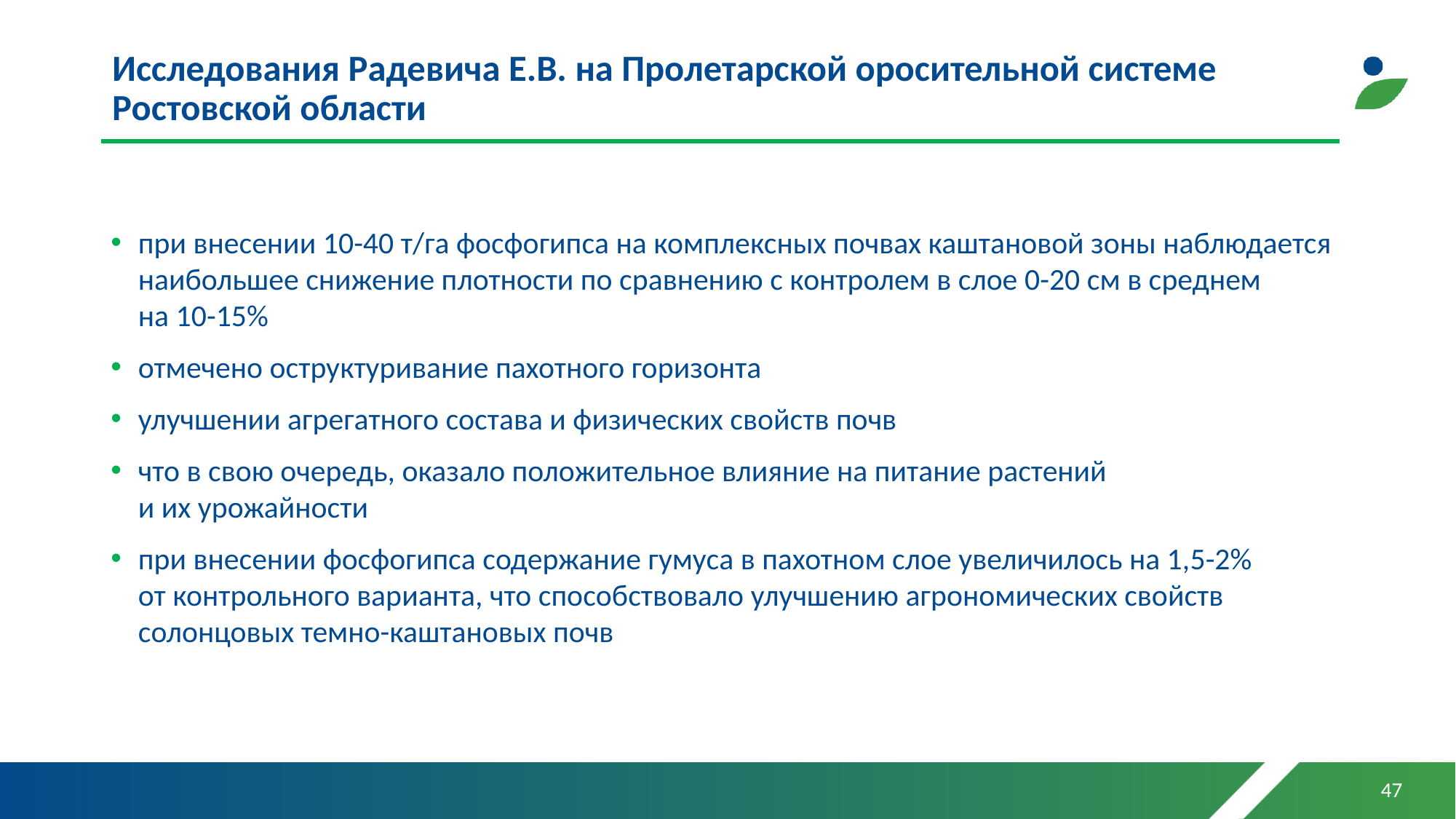

# Исследования Радевича Е.В. на Пролетарской оросительной системе Ростовской области
при внесении 10-40 т/га фосфогипса на комплексных почвах каштановой зоны наблюдается наибольшее снижение плотности по сравнению с контролем в слое 0-20 см в среднем
на 10-15%
отмечено оструктуривание пахотного горизонта
улучшении агрегатного состава и физических свойств почв
что в свою очередь, оказало положительное влияние на питание растений
и их урожайности
при внесении фосфогипса содержание гумуса в пахотном слое увеличилось на 1,5-2%
от контрольного варианта, что способствовало улучшению агрономических свойств солонцовых темно-каштановых почв

47